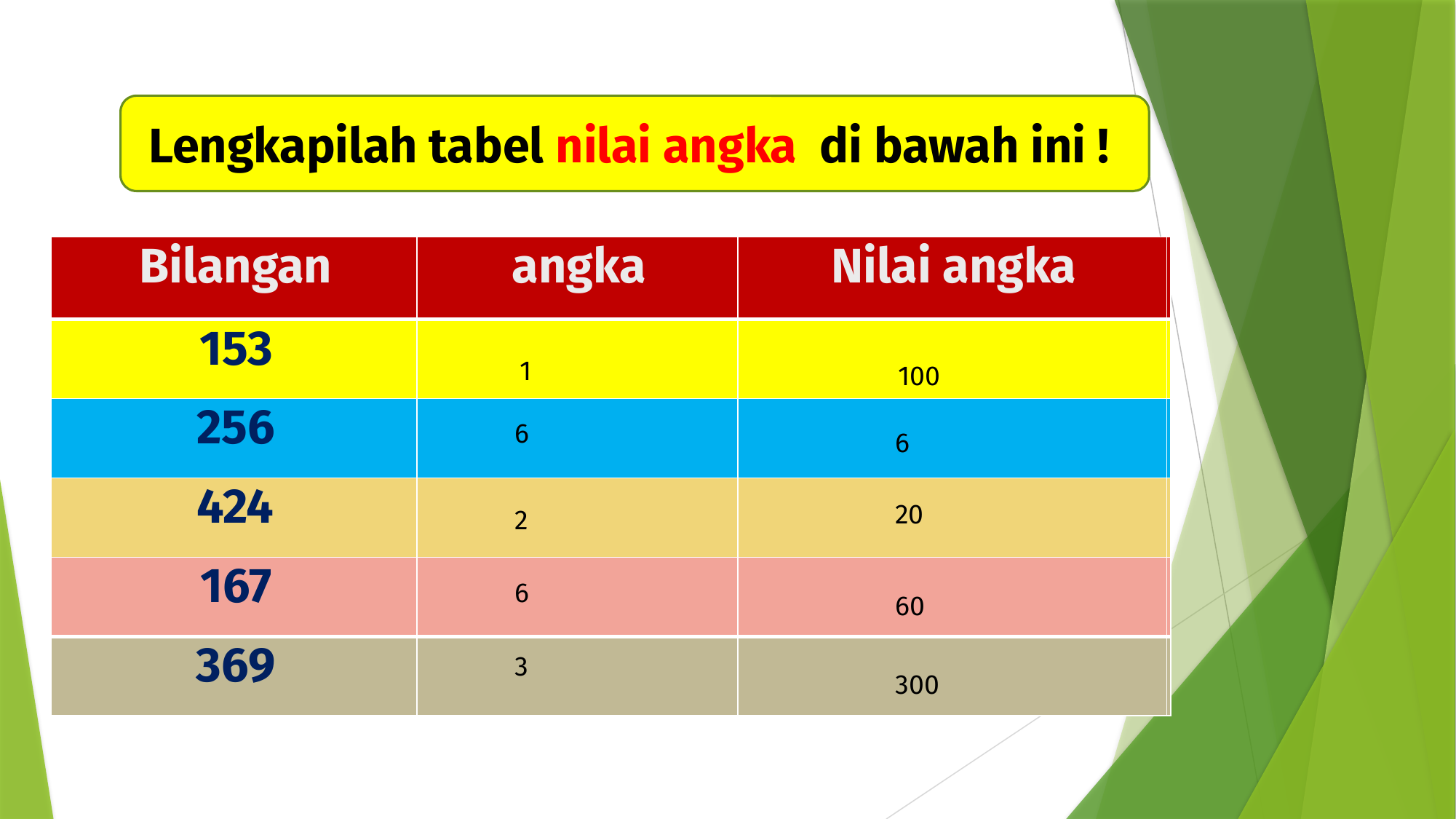

Lengkapilah tabel nilai angka  di bawah ini !
| Bilangan | angka | Nilai angka |  |
| --- | --- | --- | --- |
| 153 |  |  |  |
| 256 |  |  |  |
| 424 |  |  |  |
| 167 |  |  |  |
| 369 |  |  |  |
1
100
6

6
20
2
6
60
3
300